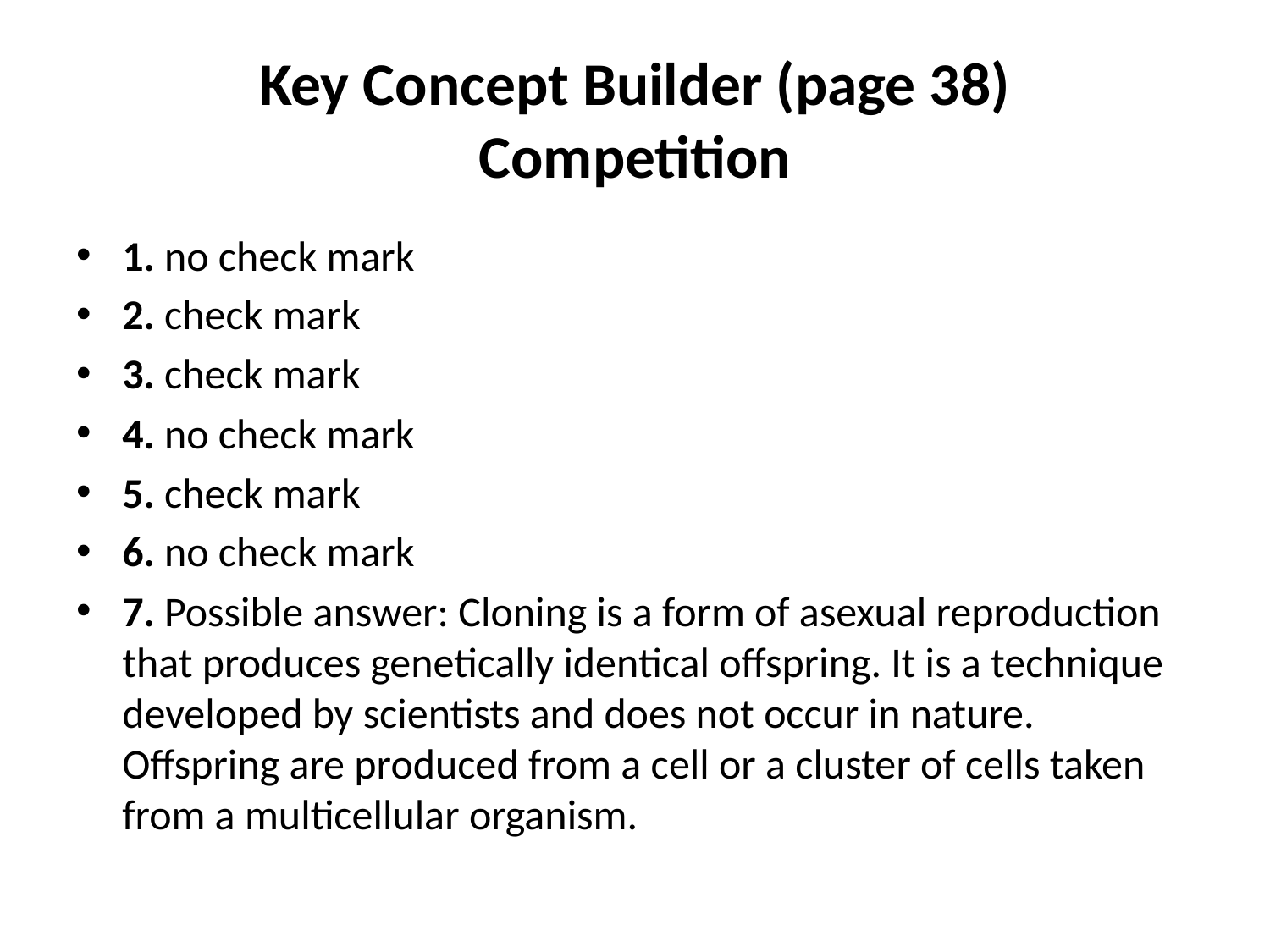

# Key Concept Builder (page 38) Competition
1. no check mark
2. check mark
3. check mark
4. no check mark
5. check mark
6. no check mark
7. Possible answer: Cloning is a form of asexual reproduction that produces genetically identical offspring. It is a technique developed by scientists and does not occur in nature. Offspring are produced from a cell or a cluster of cells taken from a multicellular organism.